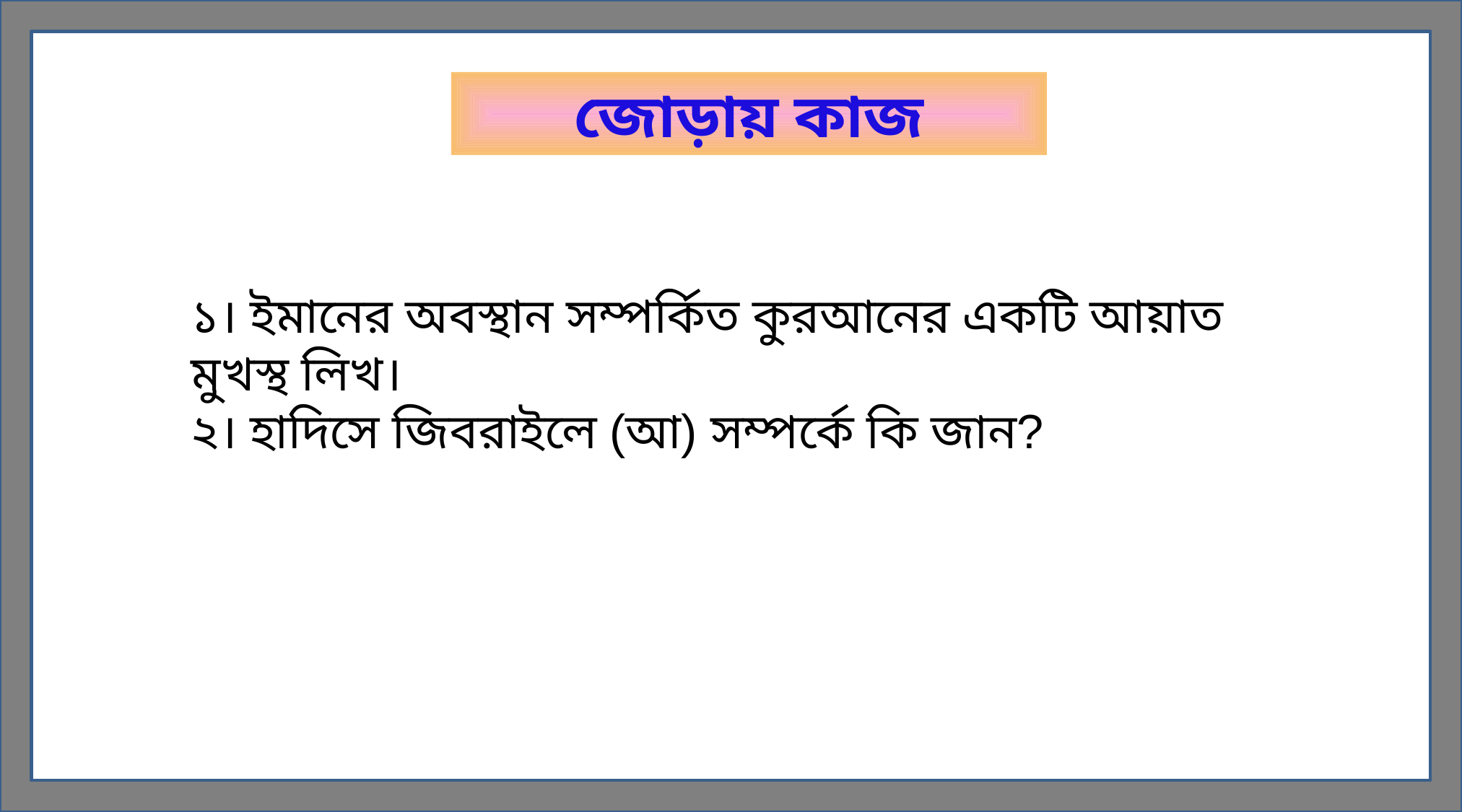

জোড়ায় কাজ
১। ইমানের অবস্থান সম্পর্কিত কুরআনের একটি আয়াত মুখস্থ লিখ।
২। হাদিসে জিবরাইলে (আ) সম্পর্কে কি জান?